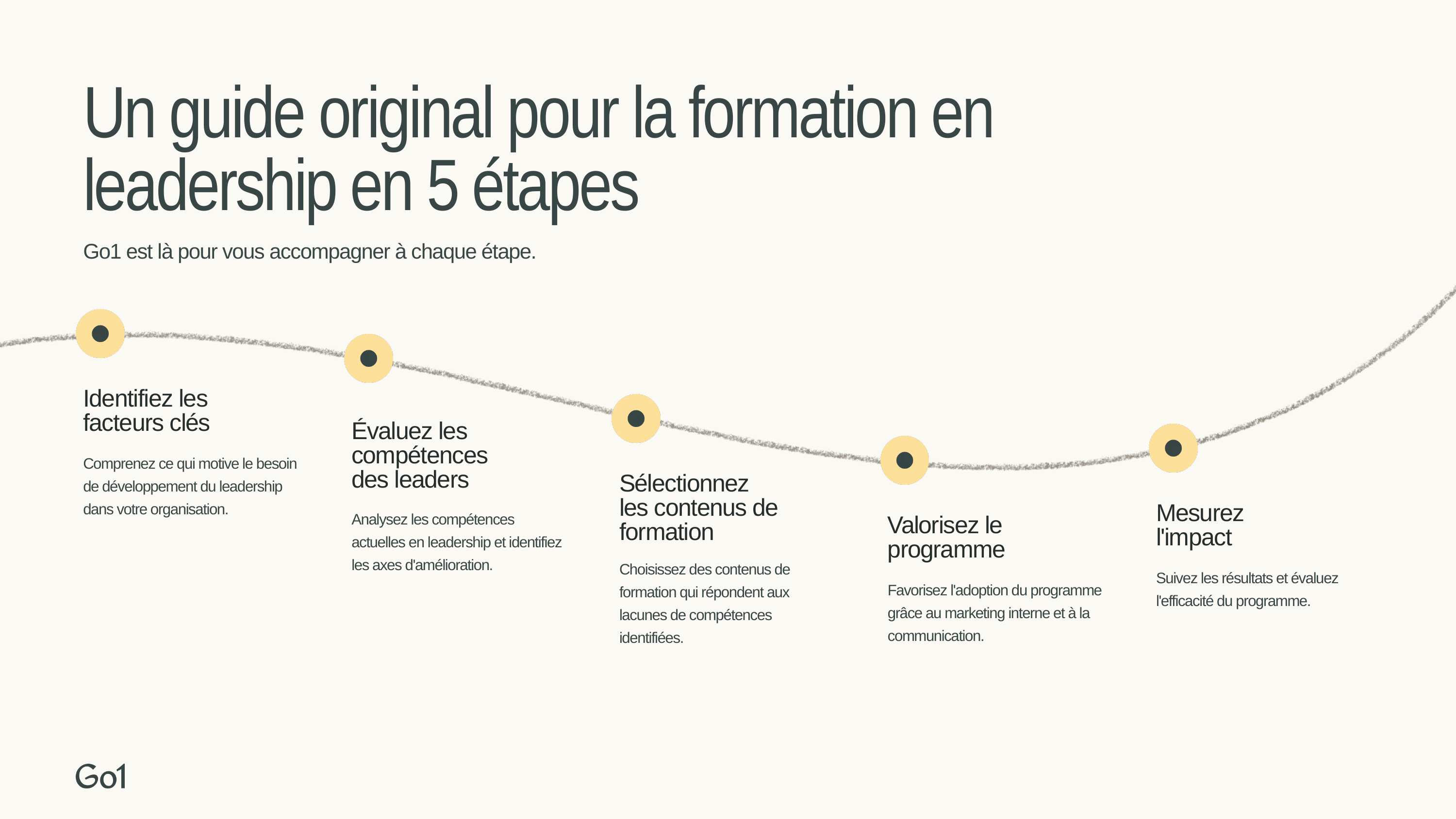

Un guide original pour la formation en leadership en 5 étapes

Go1 est là pour vous accompagner à chaque étape.
Identifiez les facteurs clés
Évaluez les compétences des leaders
Comprenez ce qui motive le besoin de développement du leadership dans votre organisation.
Sélectionnez les contenus de formation
Mesurez l'impact
Analysez les compétences actuelles en leadership et identifiez les axes d'amélioration.
Valorisez le programme
Choisissez des contenus de formation qui répondent aux lacunes de compétences identifiées.
Suivez les résultats et évaluez l'efficacité du programme.
Favorisez l'adoption du programme grâce au marketing interne et à la communication.